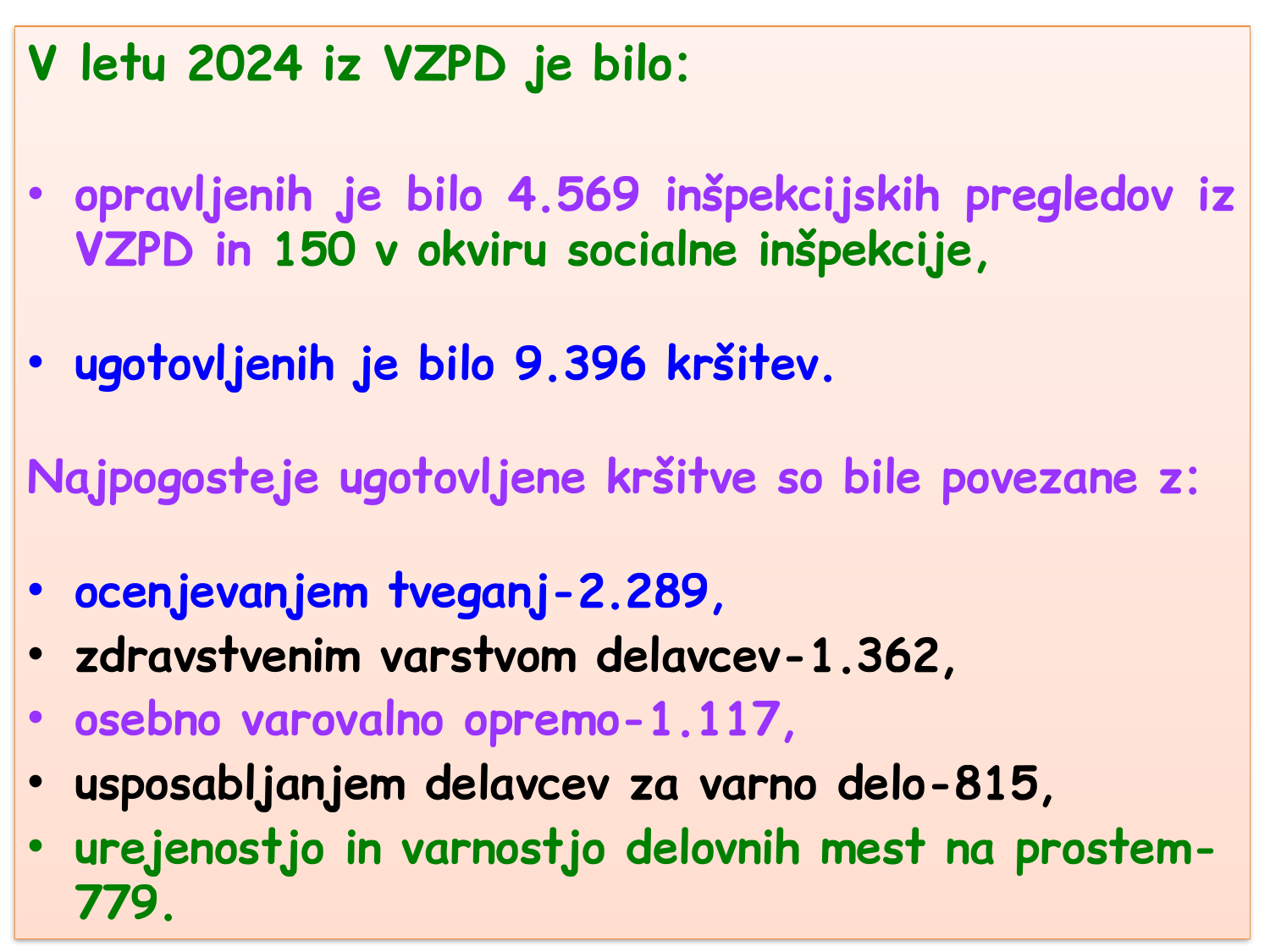

V letu 2024 iz VZPD je bilo:

opravljenih je bilo 4.569 inšpekcijskih pregledov iz VZPD in 150 v okviru socialne inšpekcije,

ugotovljenih je bilo 9.396 kršitev.

Najpogosteje ugotovljene kršitve so bile povezane z:

ocenjevanjem tveganj-2.289,
zdravstvenim varstvom delavcev-1.362,
osebno varovalno opremo-1.117,
usposabljanjem delavcev za varno delo-815,
urejenostjo in varnostjo delovnih mest na prostem-779.